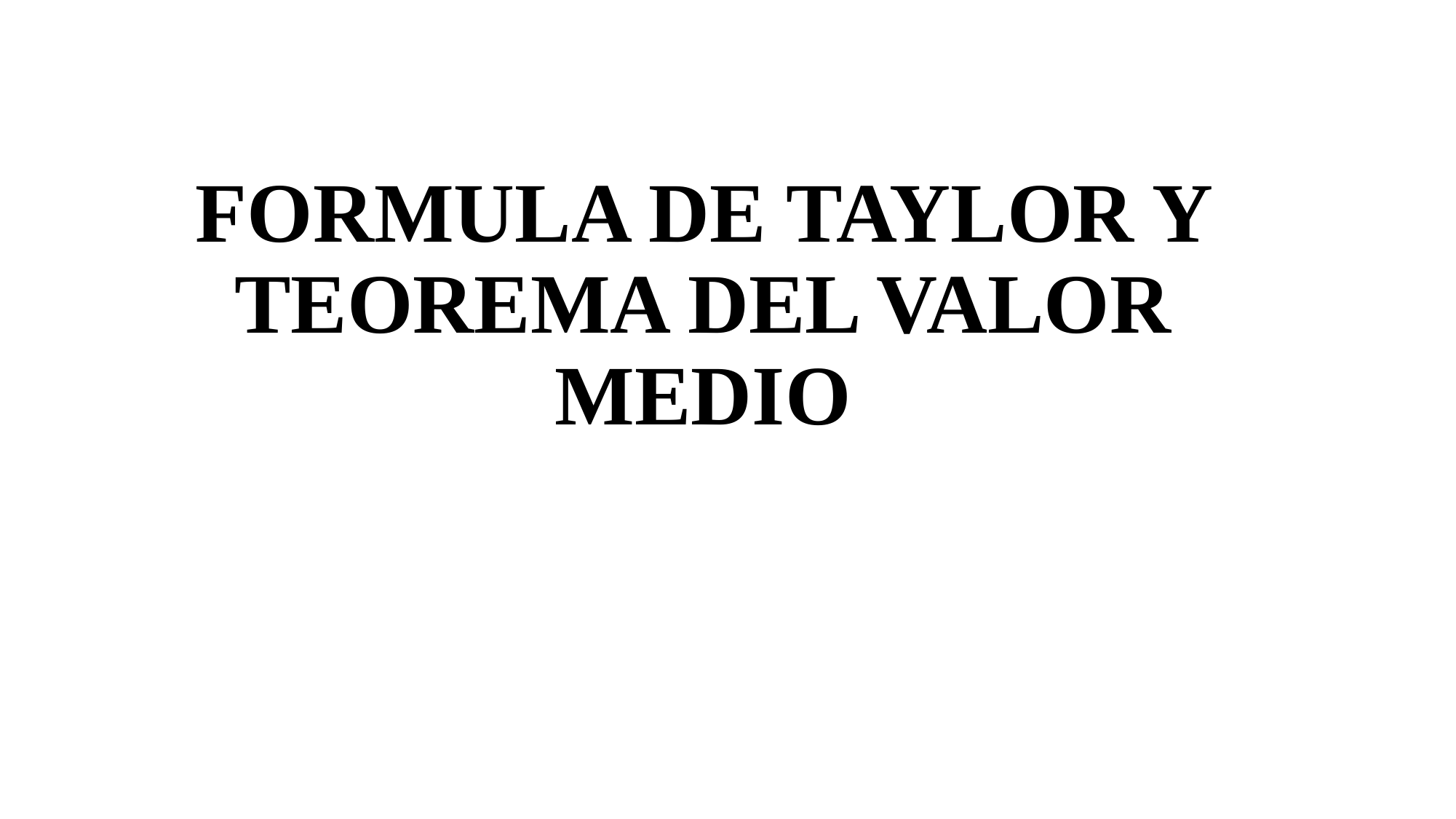

# FORMULA DE TAYLOR Y TEOREMA DEL VALOR MEDIO